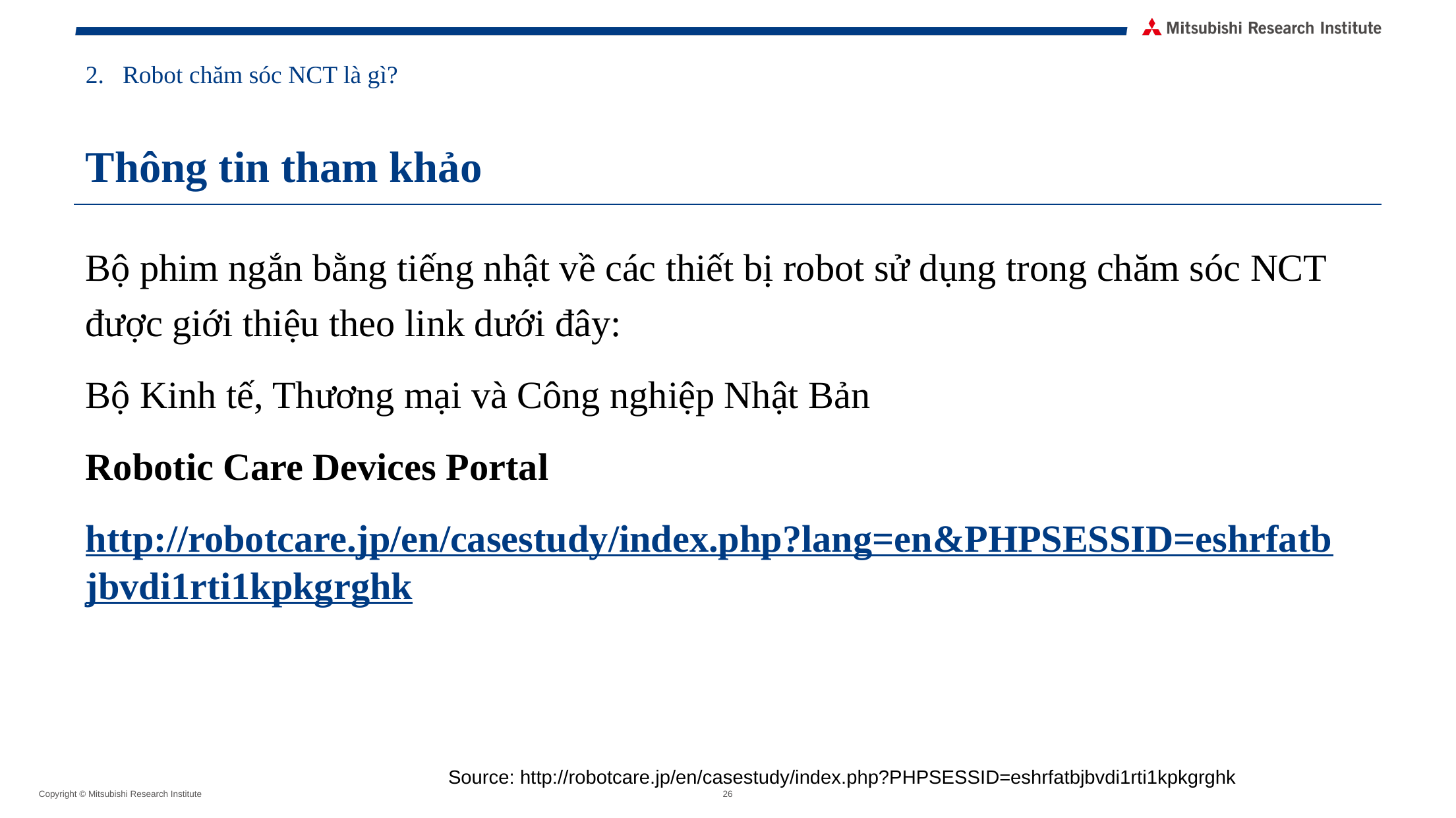

# Robot chăm sóc NCT là gì?
Thông tin tham khảo
Bộ phim ngắn bằng tiếng nhật về các thiết bị robot sử dụng trong chăm sóc NCT được giới thiệu theo link dưới đây:
Bộ Kinh tế, Thương mại và Công nghiệp Nhật Bản
Robotic Care Devices Portal
http://robotcare.jp/en/casestudy/index.php?lang=en&PHPSESSID=eshrfatbjbvdi1rti1kpkgrghk
Source: http://robotcare.jp/en/casestudy/index.php?PHPSESSID=eshrfatbjbvdi1rti1kpkgrghk